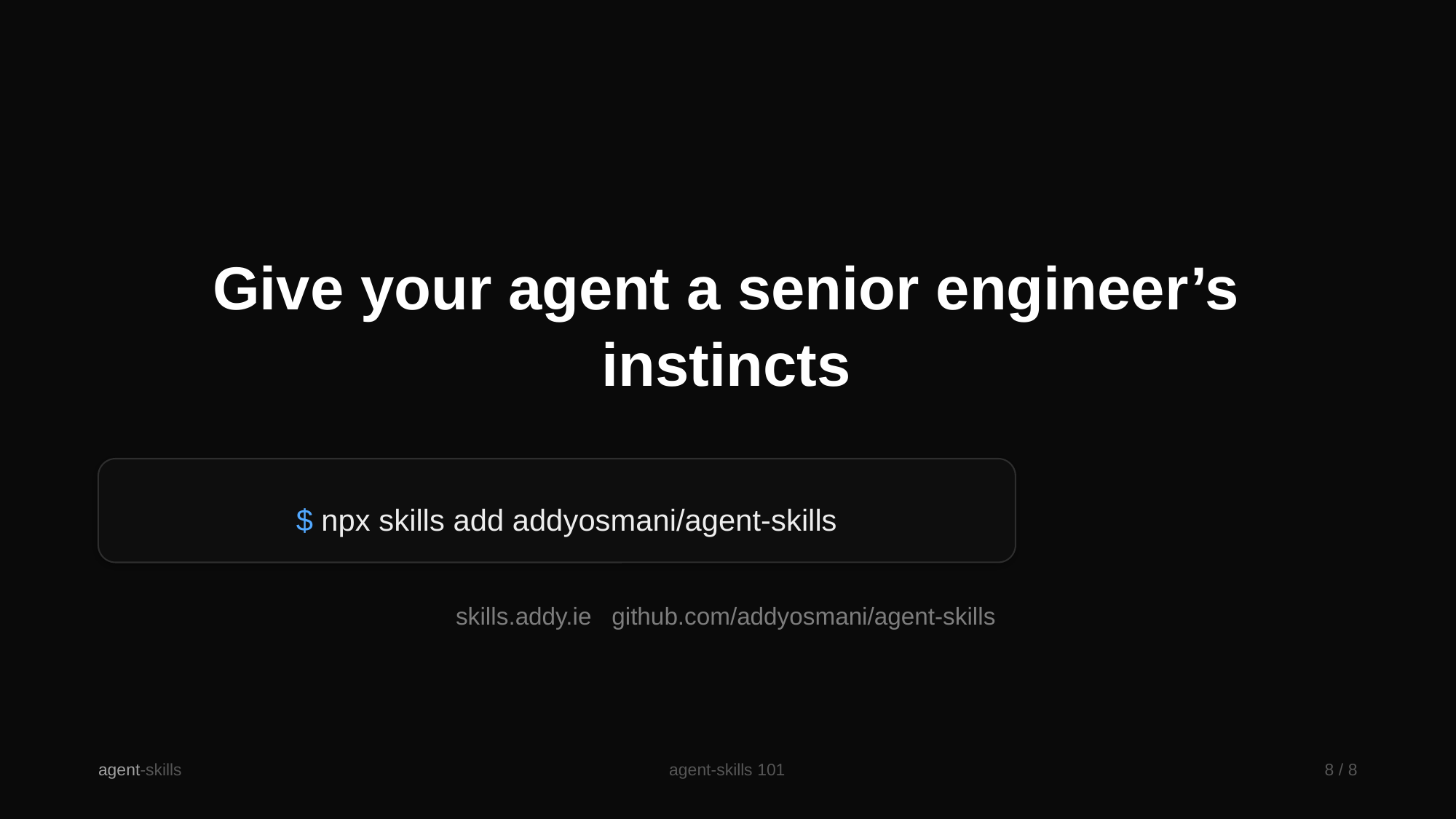

Give your agent a senior engineer’s instincts
$ npx skills add addyosmani/agent-skills
skills.addy.ie   github.com/addyosmani/agent-skills
agent-skills
agent-skills 101
8 / 8